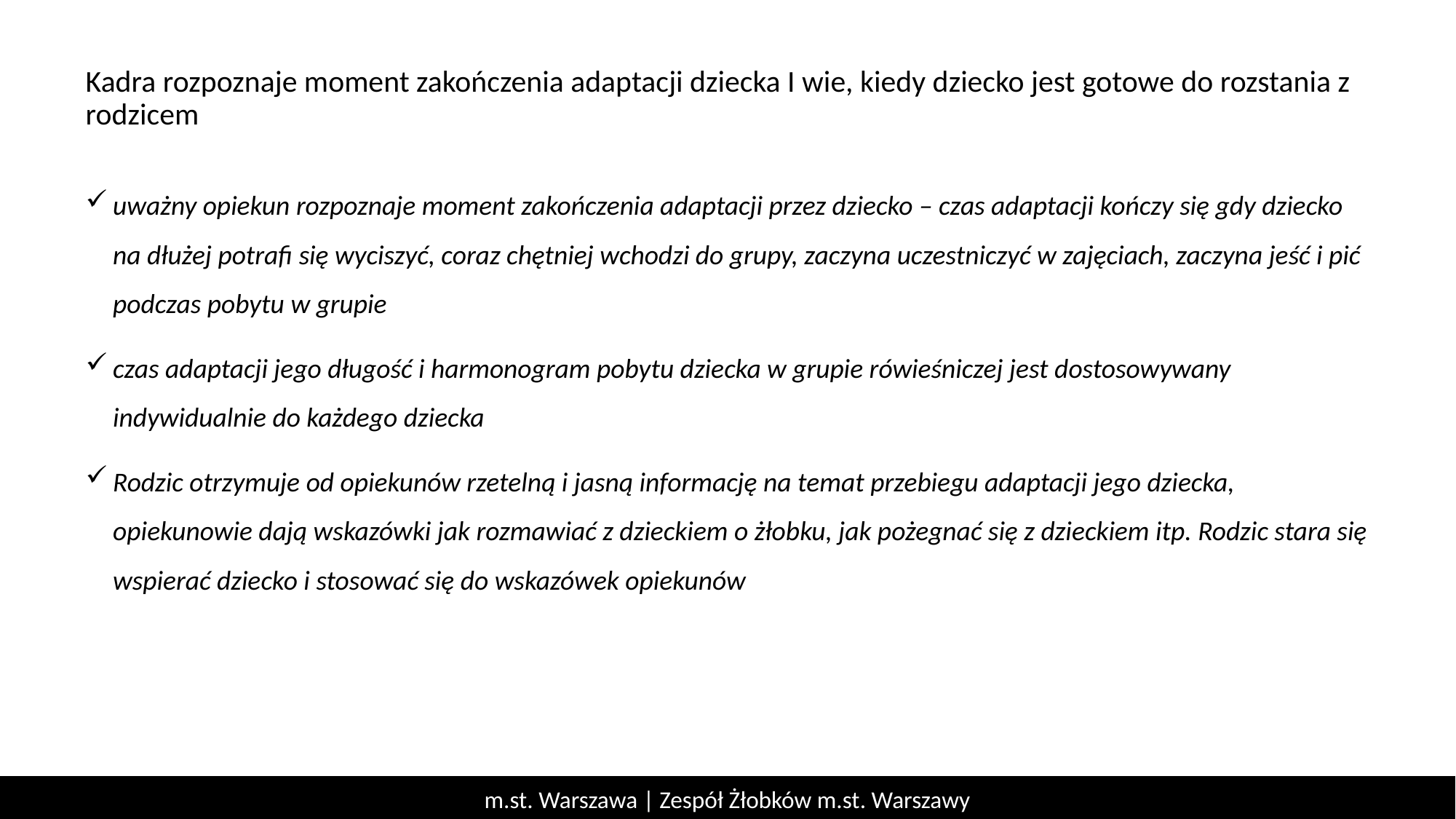

# Kadra rozpoznaje moment zakończenia adaptacji dziecka I wie, kiedy dziecko jest gotowe do rozstania z rodzicem
uważny opiekun rozpoznaje moment zakończenia adaptacji przez dziecko – czas adaptacji kończy się gdy dziecko na dłużej potrafi się wyciszyć, coraz chętniej wchodzi do grupy, zaczyna uczestniczyć w zajęciach, zaczyna jeść i pić podczas pobytu w grupie
czas adaptacji jego długość i harmonogram pobytu dziecka w grupie rówieśniczej jest dostosowywany indywidualnie do każdego dziecka
Rodzic otrzymuje od opiekunów rzetelną i jasną informację na temat przebiegu adaptacji jego dziecka, opiekunowie dają wskazówki jak rozmawiać z dzieckiem o żłobku, jak pożegnać się z dzieckiem itp. Rodzic stara się wspierać dziecko i stosować się do wskazówek opiekunów

m.st. Warszawa | Zespół Żłobków m.st. Warszawy